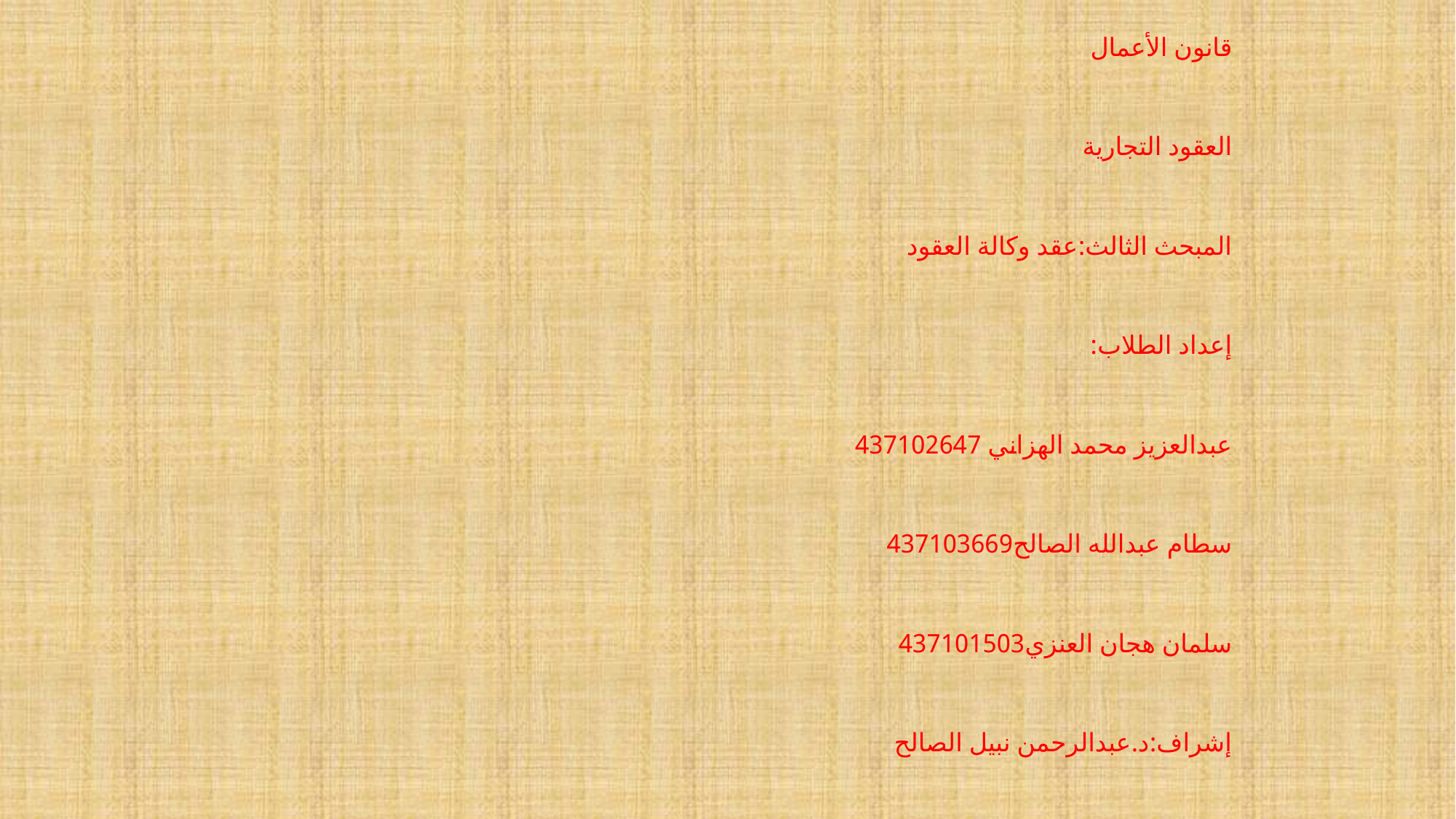

قانون الأعمال

العقود التجارية

المبحث الثالث:عقد وكالة العقود

إعداد الطلاب:

عبدالعزيز محمد الهزاني 437102647

سطام عبدالله الصالح437103669

سلمان هجان العنزي437101503

إشراف:د.عبدالرحمن نبيل الصالح